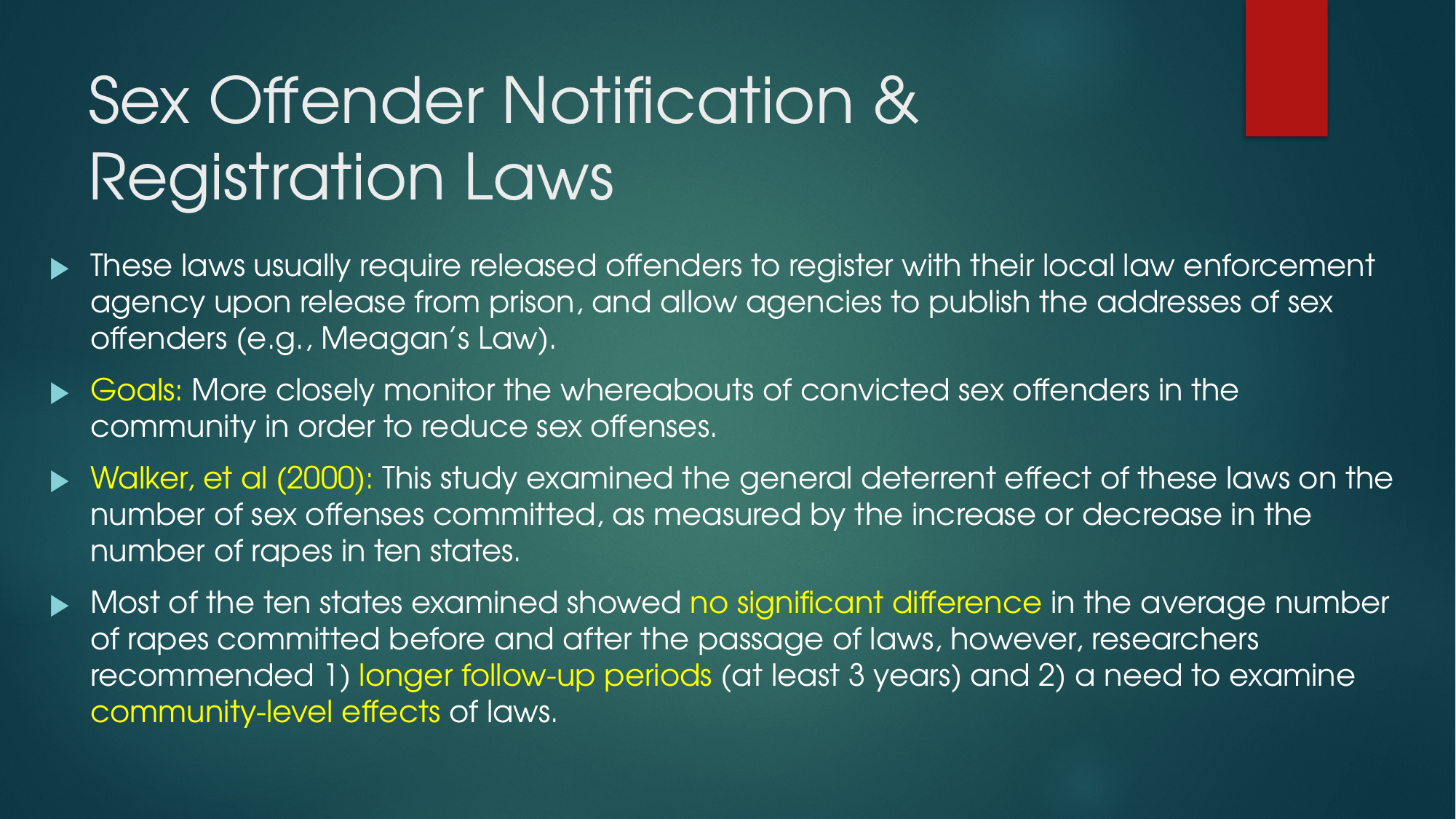

# Sex Offender Notification & Registration Laws
These laws usually require released offenders to register with their local law enforcement agency upon release from prison, and allow agencies to publish the addresses of sex offenders (e.g., Meagan’s Law).
Goals: More closely monitor the whereabouts of convicted sex offenders in the community in order to reduce sex offenses.
Walker, et al (2000): This study examined the general deterrent effect of these laws on the number of sex offenses committed, as measured by the increase or decrease in the number of rapes in ten states.
Most of the ten states examined showed no significant difference in the average number of rapes committed before and after the passage of laws, however, researchers recommended 1) longer follow-up periods (at least 3 years) and 2) a need to examine community-level effects of laws.